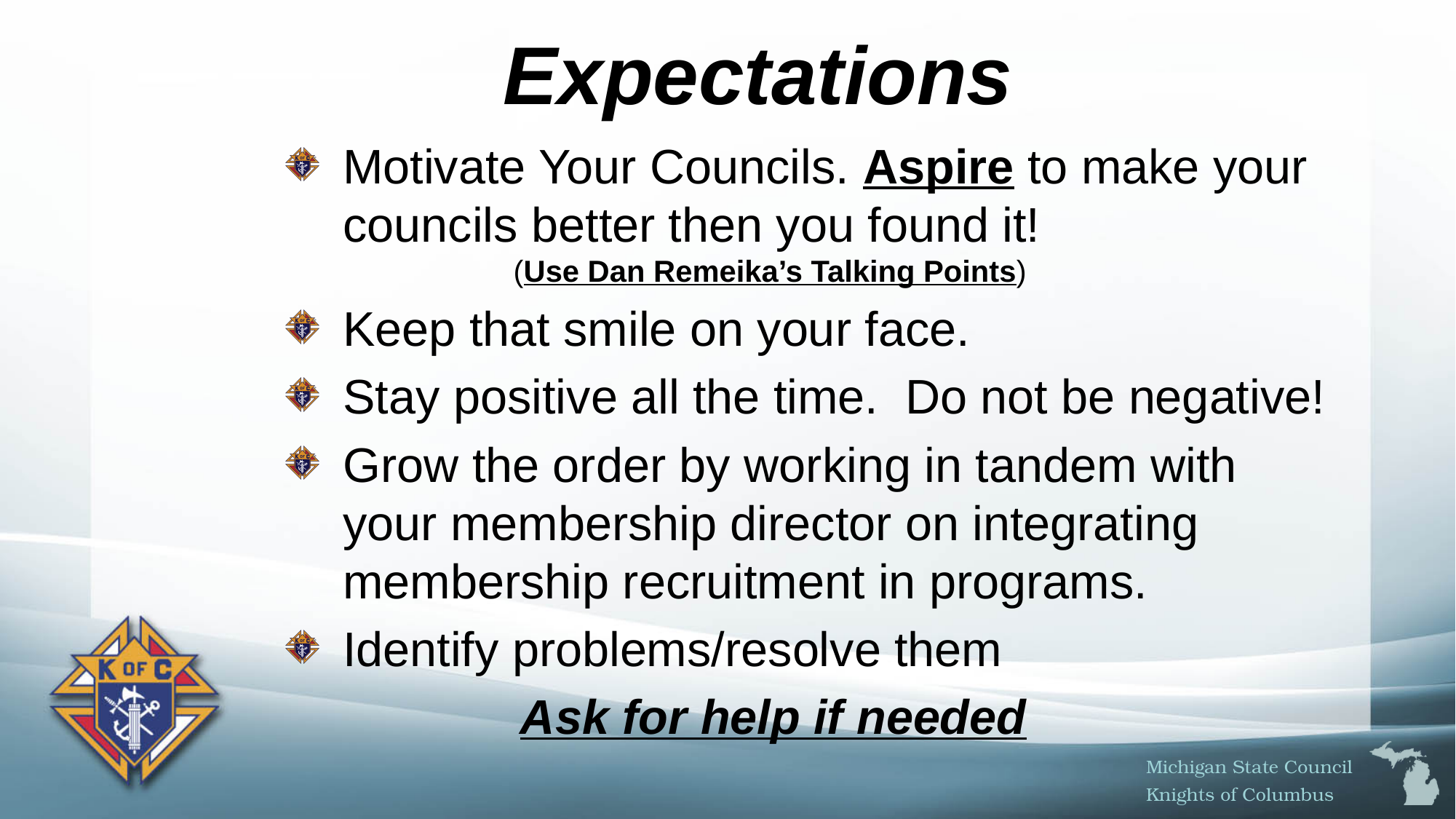

# Expectations
Motivate Your Councils. Aspire to make your councils better then you found it!
	(Use Dan Remeika’s Talking Points)
Keep that smile on your face.
Stay positive all the time.  Do not be negative!
Grow the order by working in tandem with your membership director on integrating membership recruitment in programs.
Identify problems/resolve them
Ask for help if needed